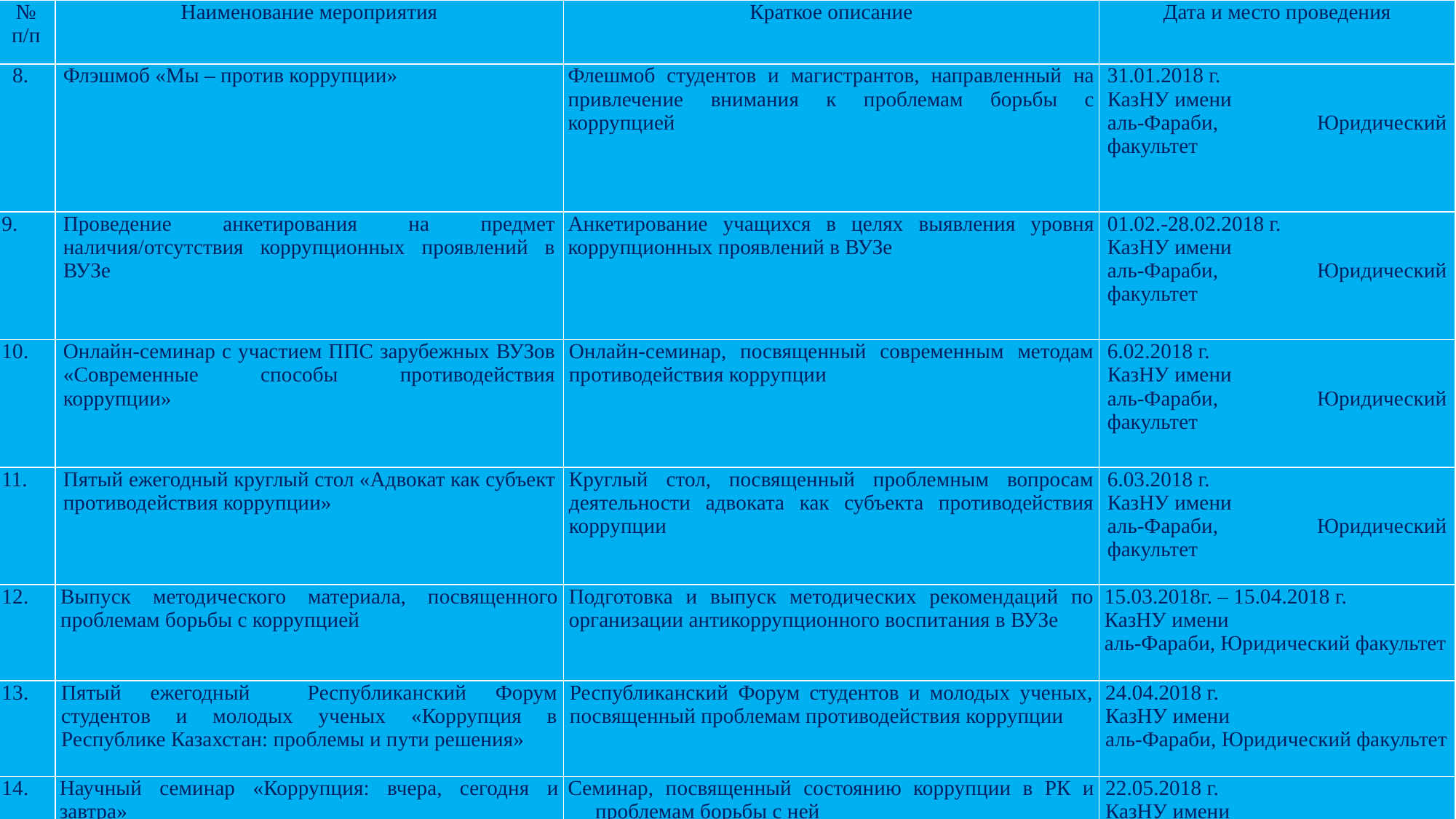

| № п/п | Наименование мероприятия | Краткое описание | Дата и место проведения |
| --- | --- | --- | --- |
| 8. | Флэшмоб «Мы – против коррупции» | Флешмоб студентов и магистрантов, направленный на привлечение внимания к проблемам борьбы с коррупцией | 31.01.2018 г. КазНУ имени аль-Фараби, Юридический факультет |
| 9. | Проведение анкетирования на предмет наличия/отсутствия коррупционных проявлений в ВУЗе | Анкетирование учащихся в целях выявления уровня коррупционных проявлений в ВУЗе | 01.02.-28.02.2018 г. КазНУ имени аль-Фараби, Юридический факультет |
| 10. | Онлайн-семинар с участием ППС зарубежных ВУЗов «Современные способы противодействия коррупции» | Онлайн-семинар, посвященный современным методам противодействия коррупции | 6.02.2018 г. КазНУ имени аль-Фараби, Юридический факультет |
| 11. | Пятый ежегодный круглый стол «Адвокат как субъект противодействия коррупции» | Круглый стол, посвященный проблемным вопросам деятельности адвоката как субъекта противодействия коррупции | 6.03.2018 г. КазНУ имени аль-Фараби, Юридический факультет |
| 12. | Выпуск методического материала, посвященного проблемам борьбы с коррупцией | Подготовка и выпуск методических рекомендаций по организации антикоррупционного воспитания в ВУЗе | 15.03.2018г. – 15.04.2018 г. КазНУ имени аль-Фараби, Юридический факультет |
| 13. | Пятый ежегодный Республиканский Форум студентов и молодых ученых «Коррупция в Республике Казахстан: проблемы и пути решения» | Республиканский Форум студентов и молодых ученых, посвященный проблемам противодействия коррупции | 24.04.2018 г. КазНУ имени аль-Фараби, Юридический факультет |
| 14. | Научный семинар «Коррупция: вчера, сегодня и завтра» | Семинар, посвященный состоянию коррупции в РК и проблемам борьбы с ней | 22.05.2018 г. КазНУ имени аль-Фараби, Юридический факультет |